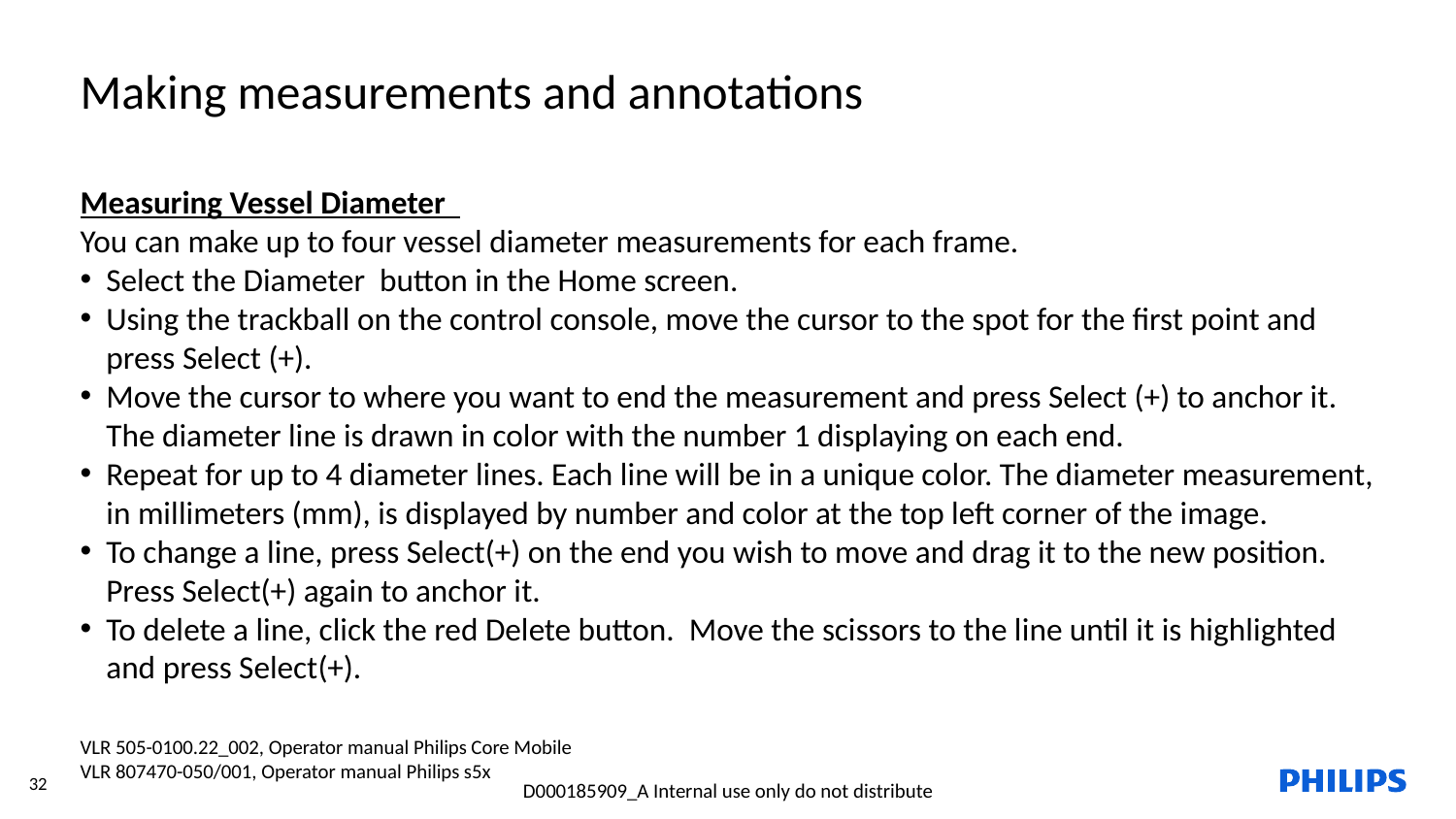

Making measurements and annotations
Measuring Vessel Diameter
You can make up to four vessel diameter measurements for each frame.
Select the Diameter  button in the Home screen.
Using the trackball on the control console, move the cursor to the spot for the first point and press Select (+).
Move the cursor to where you want to end the measurement and press Select (+) to anchor it. The diameter line is drawn in color with the number 1 displaying on each end.
Repeat for up to 4 diameter lines. Each line will be in a unique color. The diameter measurement, in millimeters (mm), is displayed by number and color at the top left corner of the image.
To change a line, press Select(+) on the end you wish to move and drag it to the new position.  Press Select(+) again to anchor it.
To delete a line, click the red Delete button.  Move the scissors to the line until it is highlighted and press Select(+).
VLR 505-0100.22_002, Operator manual Philips Core Mobile
VLR 807470-050/001, Operator manual Philips s5x

32
D000185909_A Internal use only do not distribute